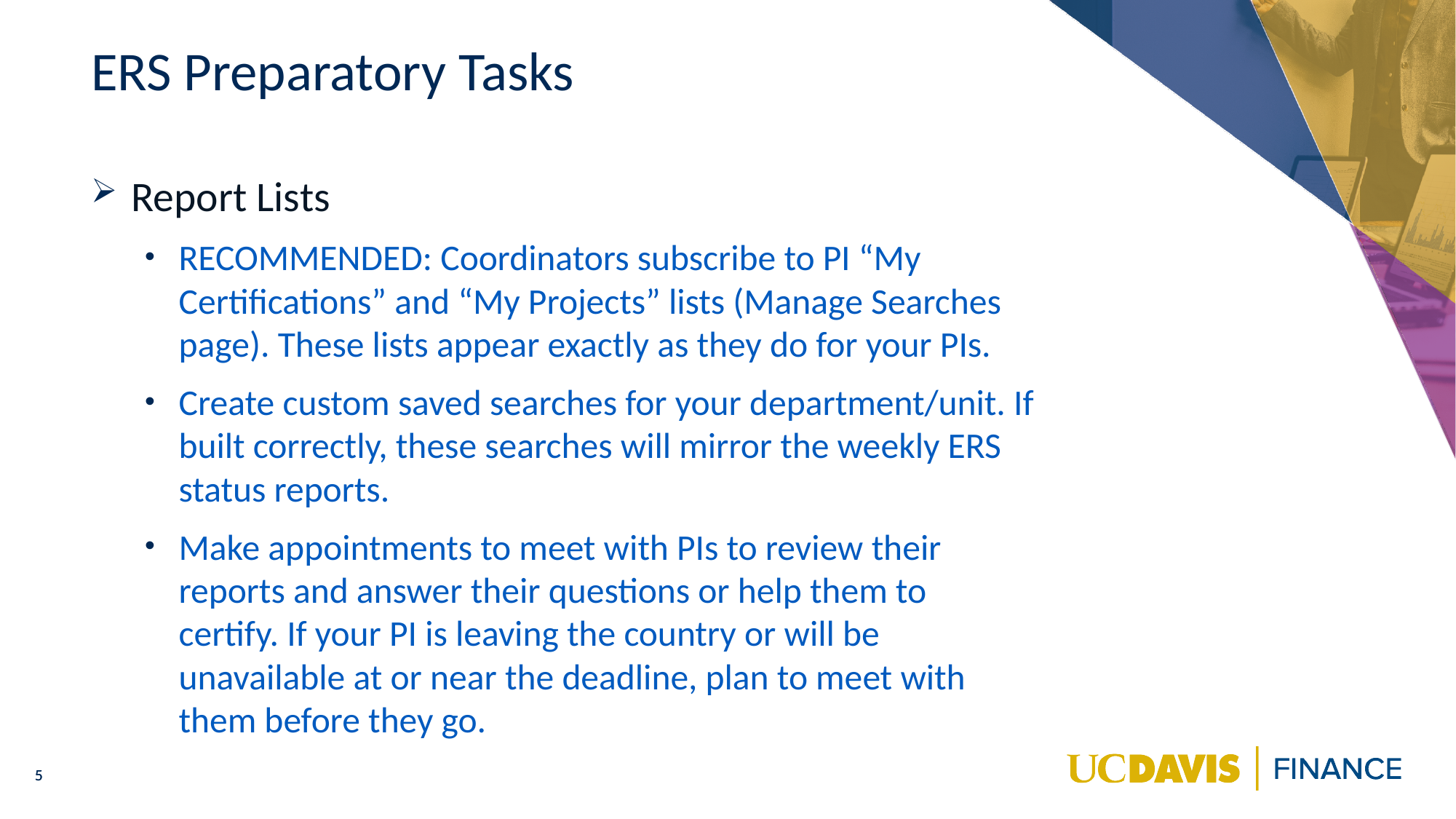

# ERS Preparatory Tasks
Report Lists
RECOMMENDED: Coordinators subscribe to PI “My Certifications” and “My Projects” lists (Manage Searches page). These lists appear exactly as they do for your PIs.
Create custom saved searches for your department/unit. If built correctly, these searches will mirror the weekly ERS status reports.
Make appointments to meet with PIs to review their reports and answer their questions or help them to certify. If your PI is leaving the country or will be unavailable at or near the deadline, plan to meet with them before they go.